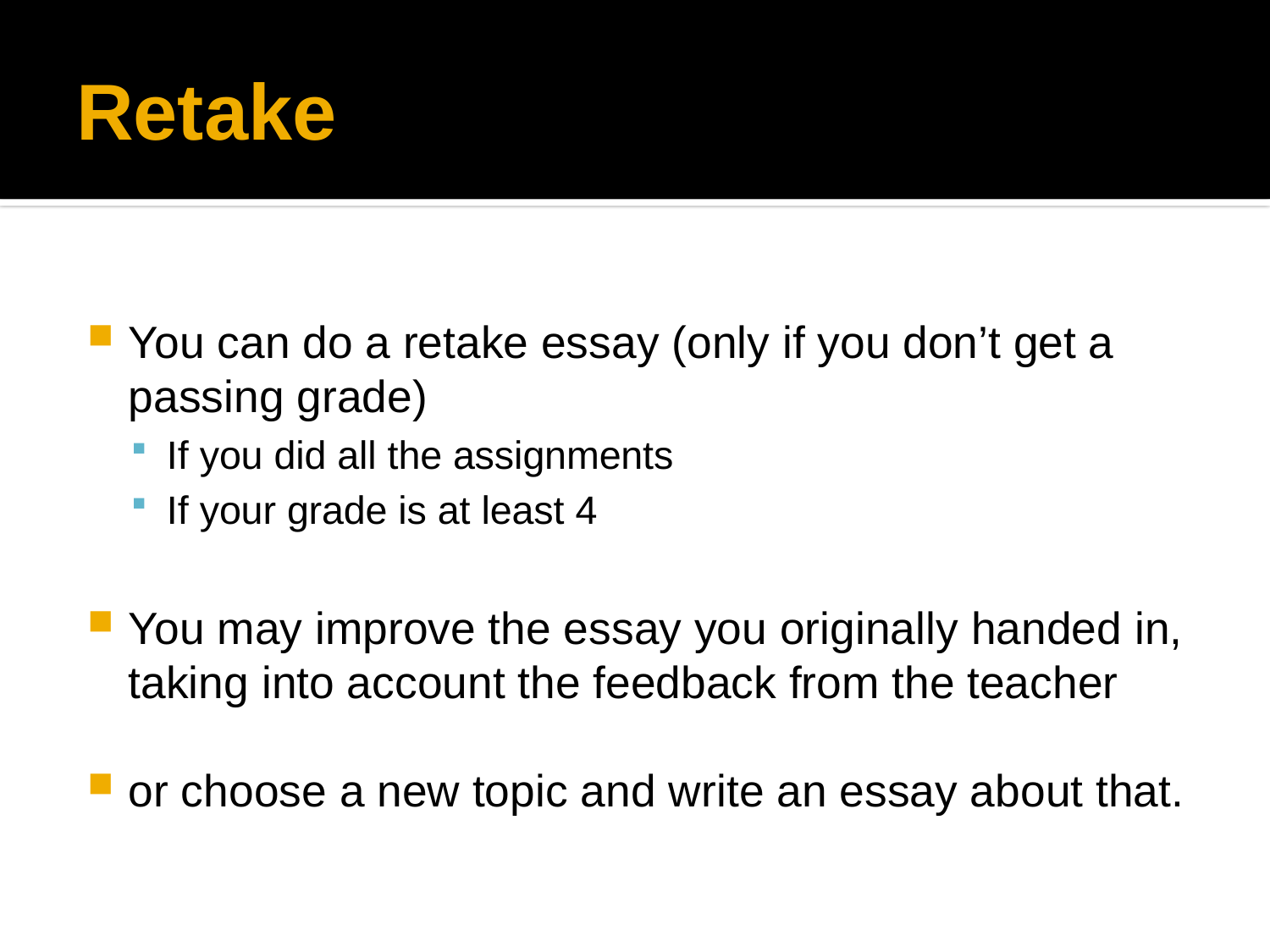

# Retake

You can do a retake essay (only if you don’t get a passing grade)
If you did all the assignments
If your grade is at least 4

You may improve the essay you originally handed in, taking into account the feedback from the teacher

or choose a new topic and write an essay about that.